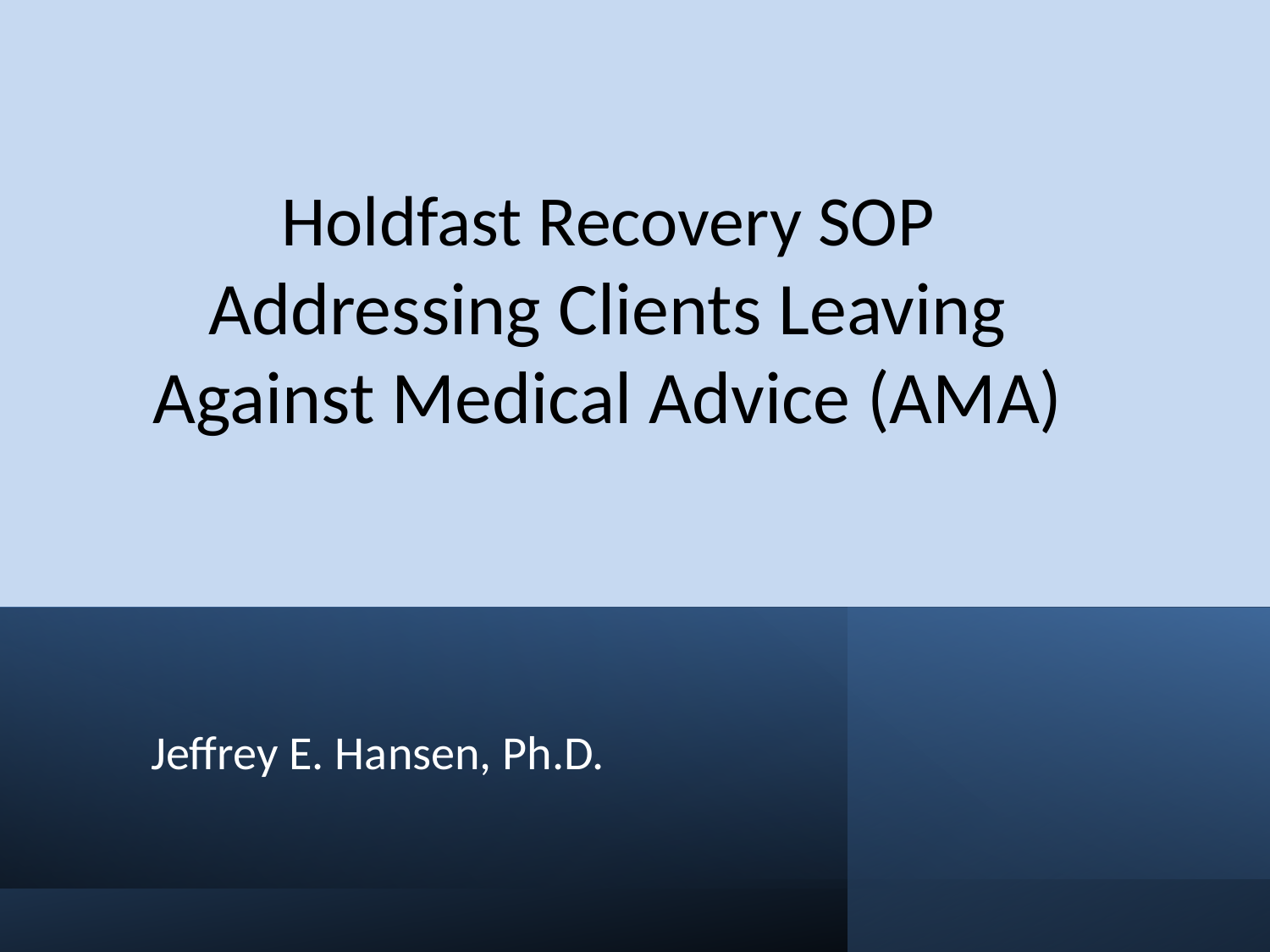

# Holdfast Recovery SOP Addressing Clients Leaving Against Medical Advice (AMA)

Jeffrey E. Hansen, Ph.D.